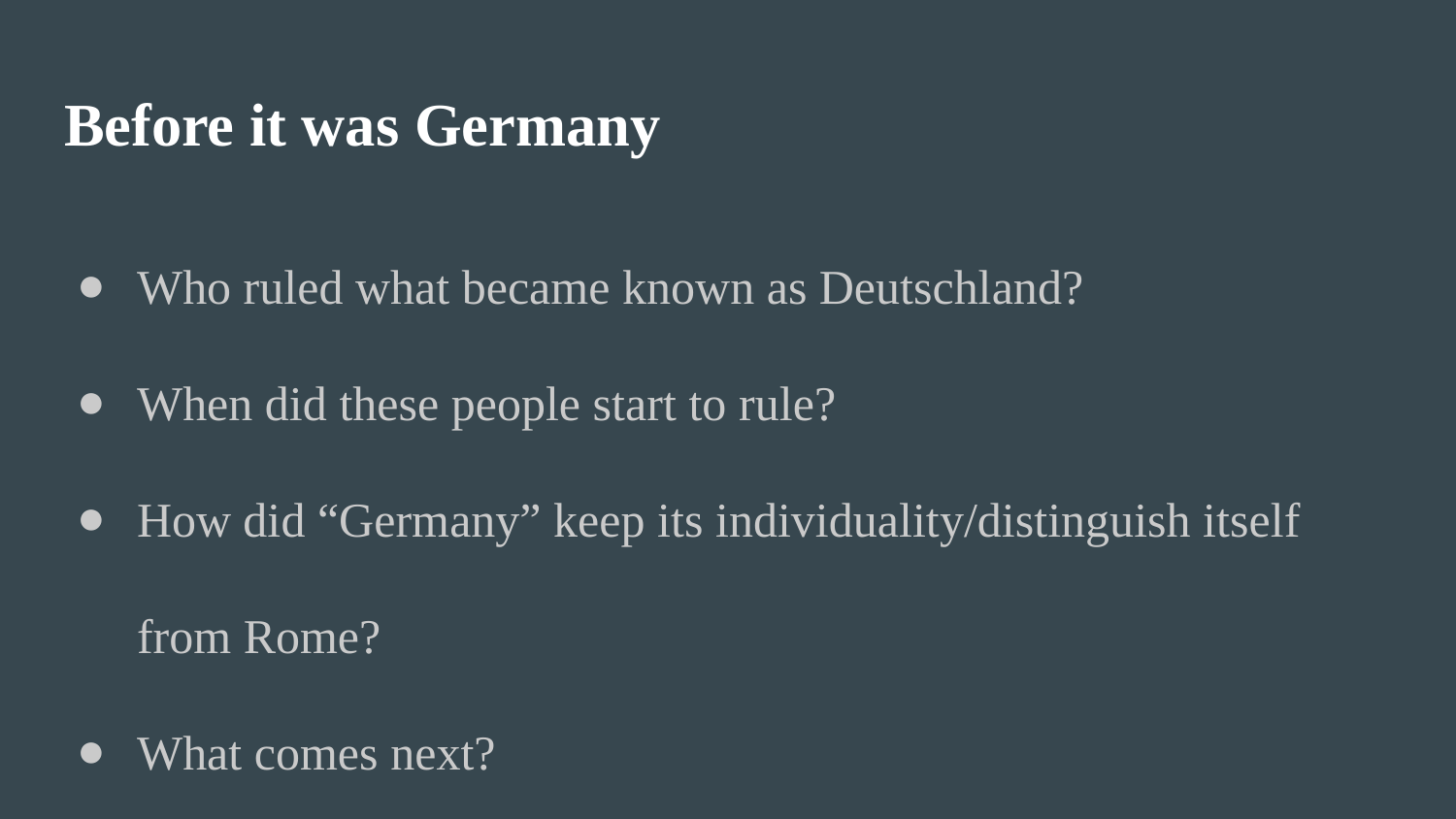

# Before it was Germany
Who ruled what became known as Deutschland?
When did these people start to rule?
How did “Germany” keep its individuality/distinguish itself from Rome?
What comes next?